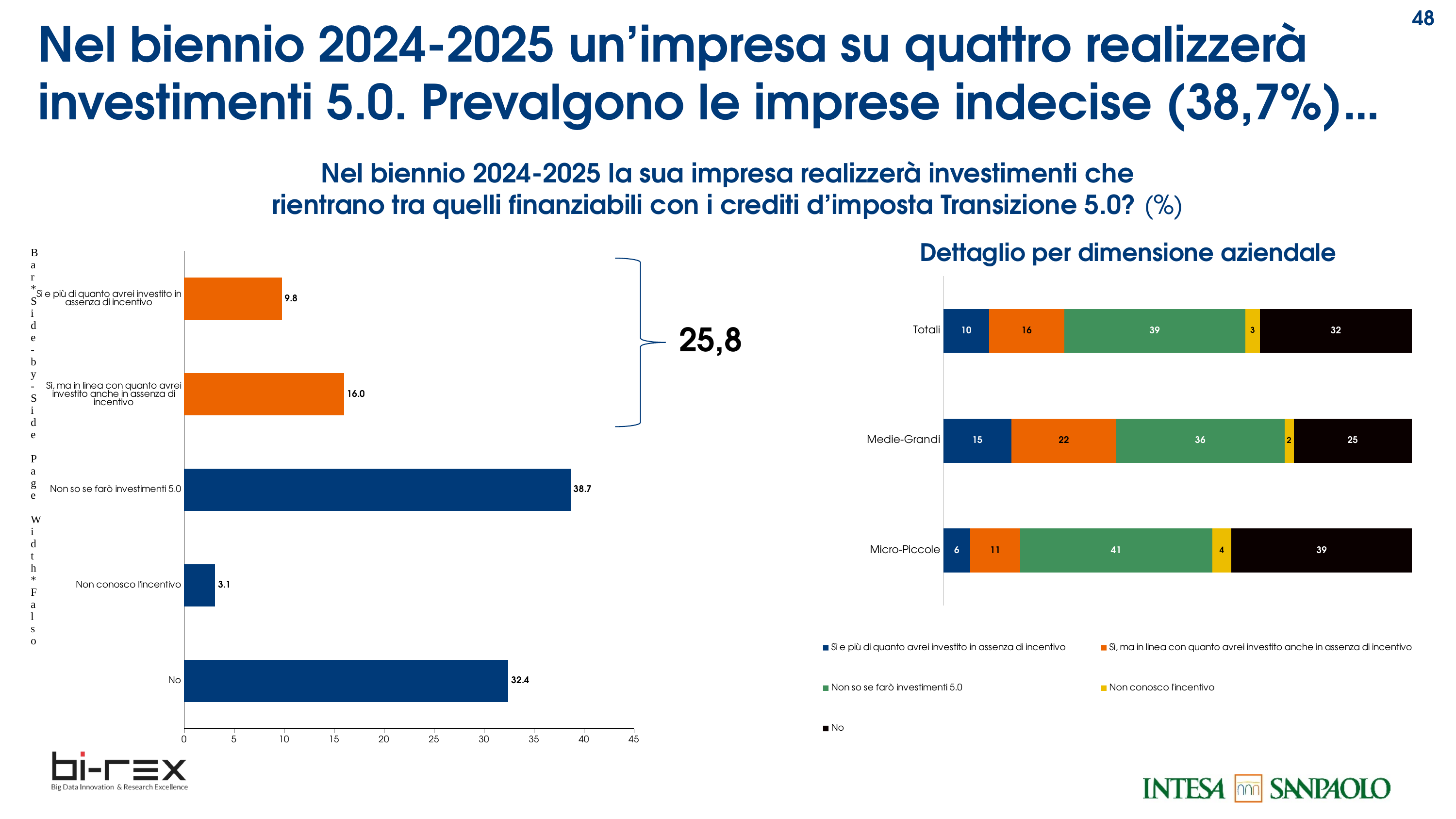

48
Nel biennio 2024-2025 un’impresa su quattro realizzerà investimenti 5.0. Prevalgono le imprese indecise (38,7%)…
Nel biennio 2024-2025 la sua impresa realizzerà investimenti che rientrano tra quelli finanziabili con i crediti d’imposta Transizione 5.0? (%)
Dettaglio per dimensione aziendale

### Chart

| Category |  |
|---|---|
| No | 32.44444444444444 |
| Non conosco l'incentivo | 3.111111111111111 |
| Non so se farò investimenti 5.0 | 38.666666666666664 |
| Sì, ma in linea con quanto avrei investito anche in assenza di incentivo | 16.0 |
| Sì e più di quanto avrei investito in assenza di incentivo | 9.777777777777779 |

### Chart

| Category | Sì e più di quanto avrei investito in assenza di incentivo | Sì, ma in linea con quanto avrei investito anche in assenza di incentivo | Non so se farò investimenti 5.0 | Non conosco l'incentivo | No |
|---|---|---|---|---|---|
| Micro-Piccole | 5.737704918032787 | 10.655737704918032 | 40.98360655737705 | 4.098360655737705 | 38.52459016393443 |
| Medie-Grandi | 14.563106796116504 | 22.330097087378643 | 35.92233009708738 | 1.9417475728155338 | 25.24271844660194 |
| Totali | 9.777777777777779 | 16.0 | 38.666666666666664 | 3.111111111111111 | 32.44444444444444 |
25,8